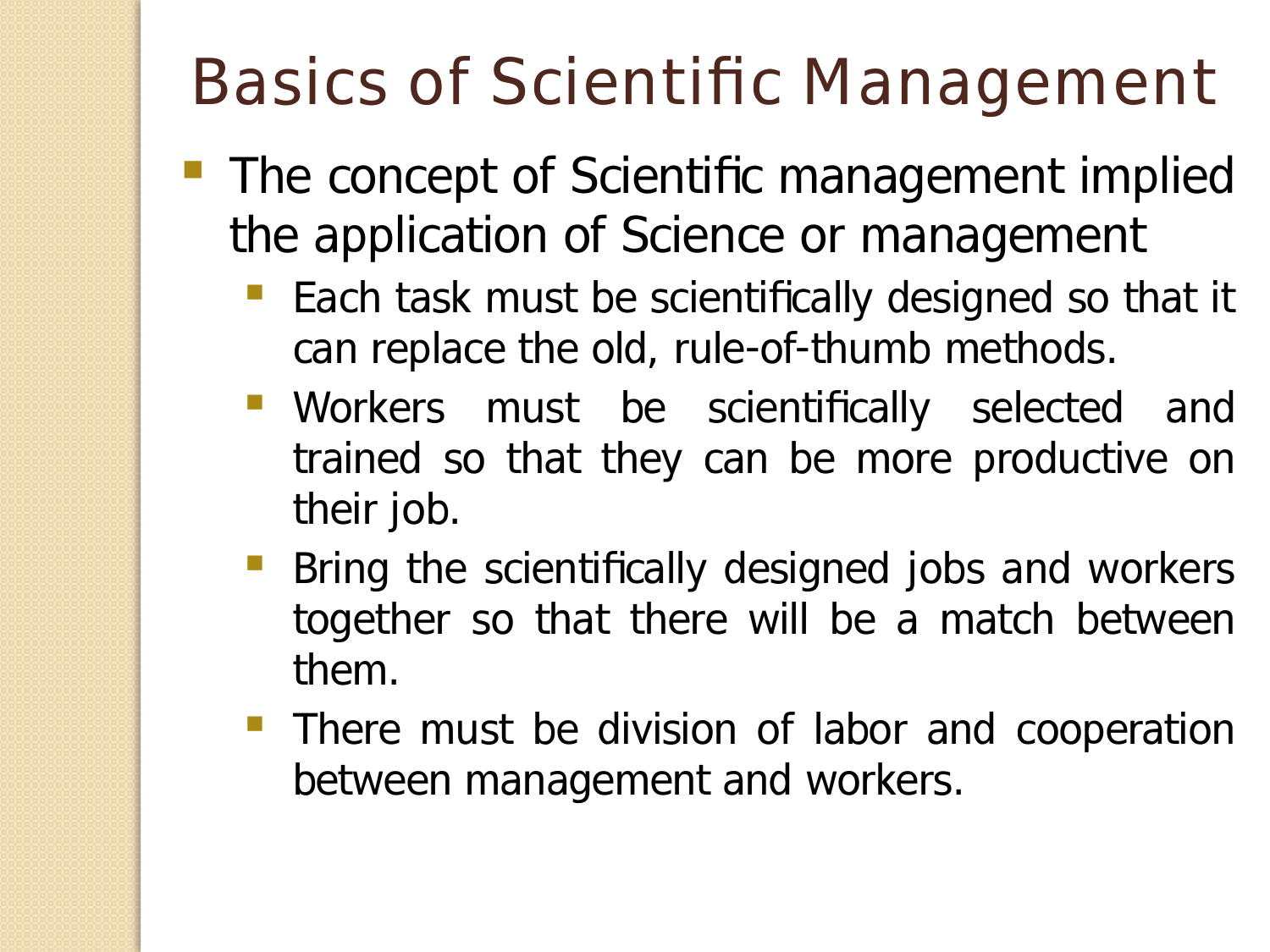

Basics of Scientific Management
The concept of Scientific management implied the application of Science or management
Each task must be scientifically designed so that it can replace the old, rule-of-thumb methods.
Workers must be scientifically selected and trained so that they can be more productive on their job.
Bring the scientifically designed jobs and workers together so that there will be a match between them.
There must be division of labor and cooperation between management and workers.